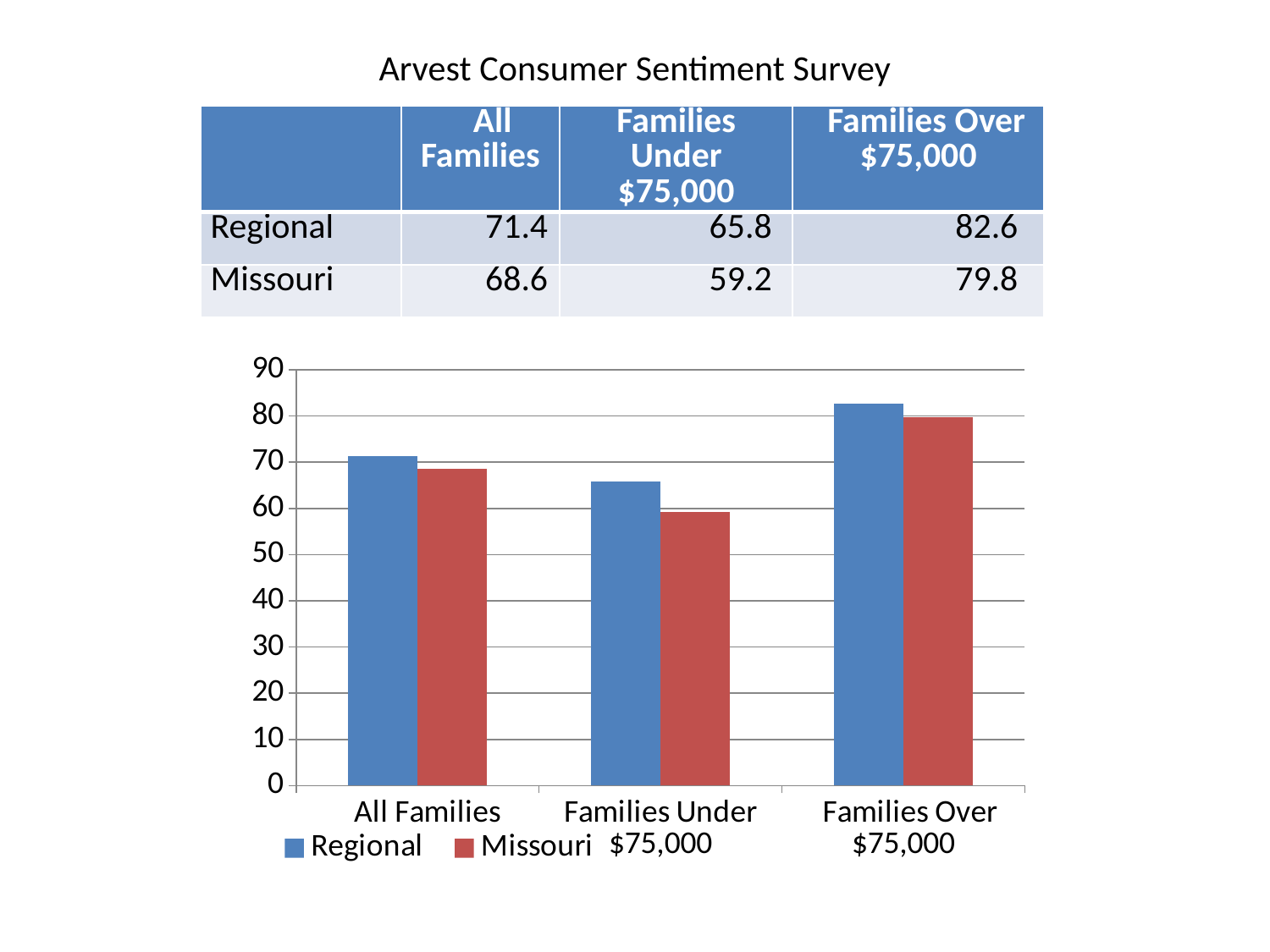

# Arvest Consumer Sentiment Survey
|  | All Families | Families Under $75,000 | Families Over $75,000 |
| --- | --- | --- | --- |
| Regional | 71.4 | 65.8 | 82.6 |
| Missouri | 68.6 | 59.2 | 79.8 |

### Chart

| Category | Regional | Missouri |
|---|---|---|
|    All Families | 71.4 | 68.6 |
| Families Under $75,000 | 65.8 | 59.2 |
|   Families Over $75,000 | 82.6 | 79.8 |